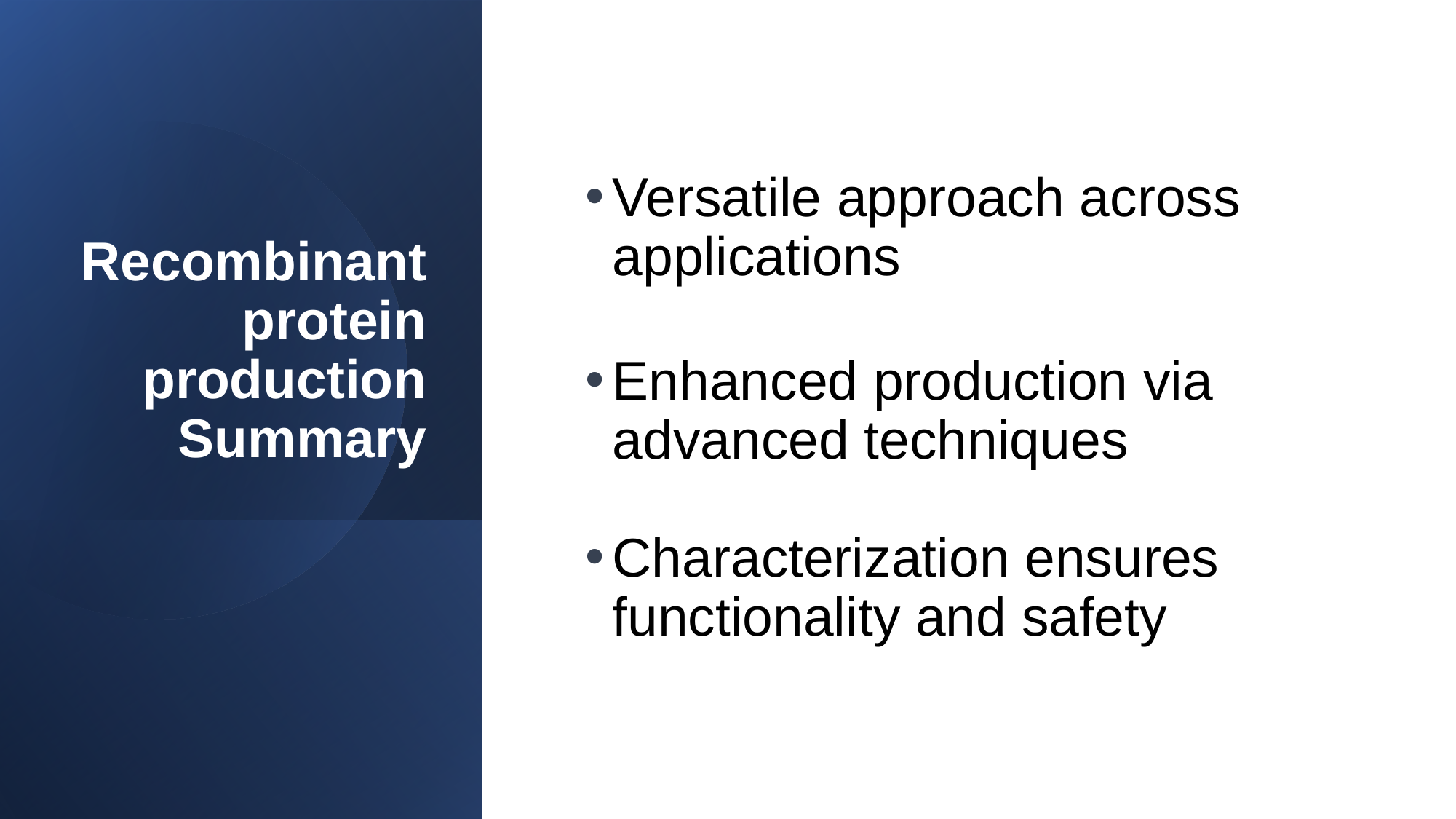

# Recombinant protein production Summary
Versatile approach across applications
Enhanced production via advanced techniques
Characterization ensures functionality and safety